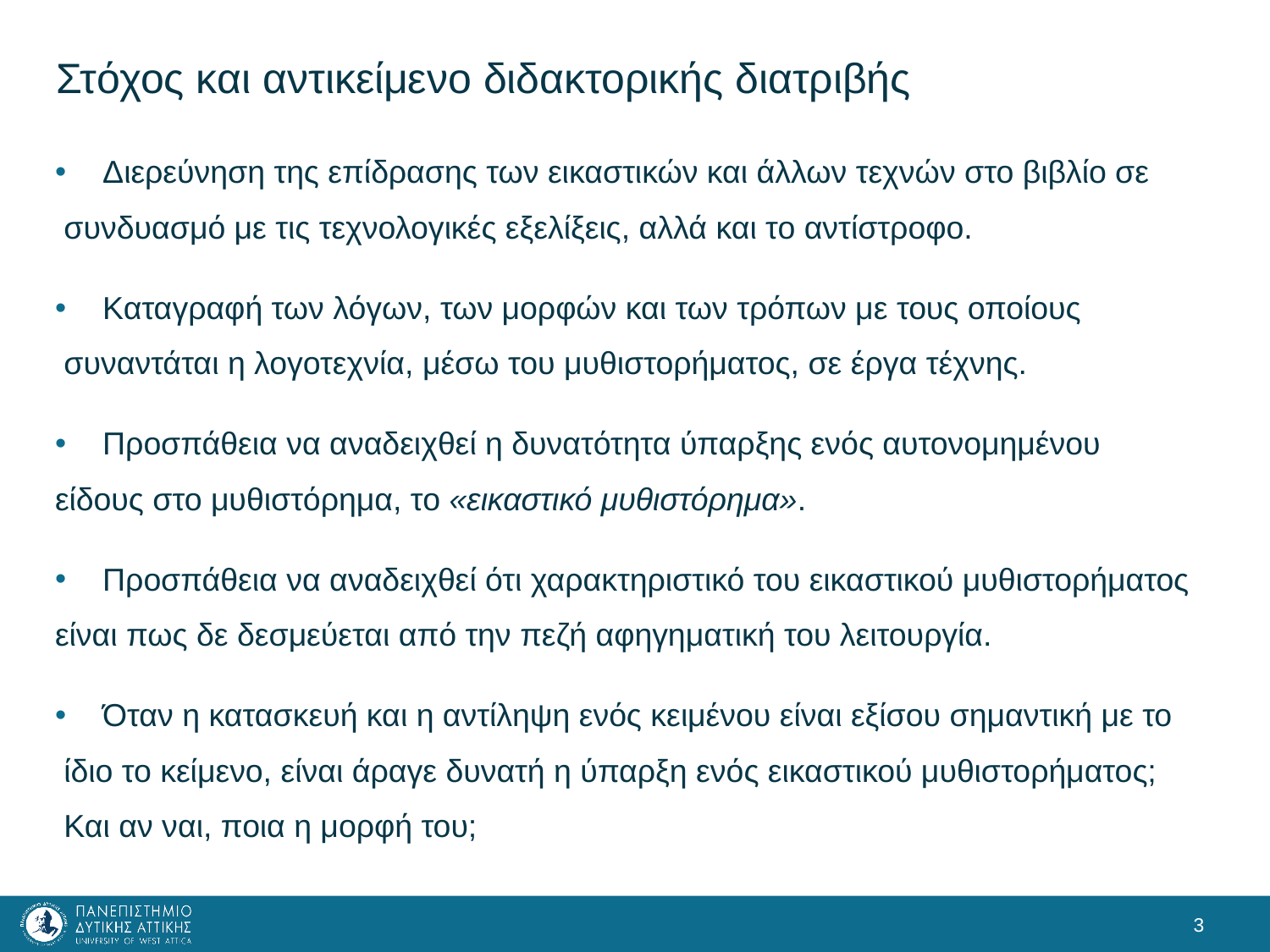

# Στόχος και αντικείμενο διδακτορικής διατριβής
Διερεύνηση της επίδρασης των εικαστικών και άλλων τεχνών στο βιβλίο σε
 συνδυασμό με τις τεχνολογικές εξελίξεις, αλλά και το αντίστροφο.

Καταγραφή των λόγων, των μορφών και των τρόπων με τους οποίους
 συναντάται η λογοτεχνία, μέσω του μυθιστορήματος, σε έργα τέχνης.

Προσπάθεια να αναδειχθεί η δυνατότητα ύπαρξης ενός αυτονομημένου
είδους στο μυθιστόρημα, το «εικαστικό μυθιστόρημα».

Προσπάθεια να αναδειχθεί ότι χαρακτηριστικό του εικαστικού μυθιστορήματος
είναι πως δε δεσμεύεται από την πεζή αφηγηματική του λειτουργία.

Όταν η κατασκευή και η αντίληψη ενός κειμένου είναι εξίσου σημαντική με το
 ίδιο το κείμενο, είναι άραγε δυνατή η ύπαρξη ενός εικαστικού μυθιστορήματος;
 Και αν ναι, ποια η μορφή του;